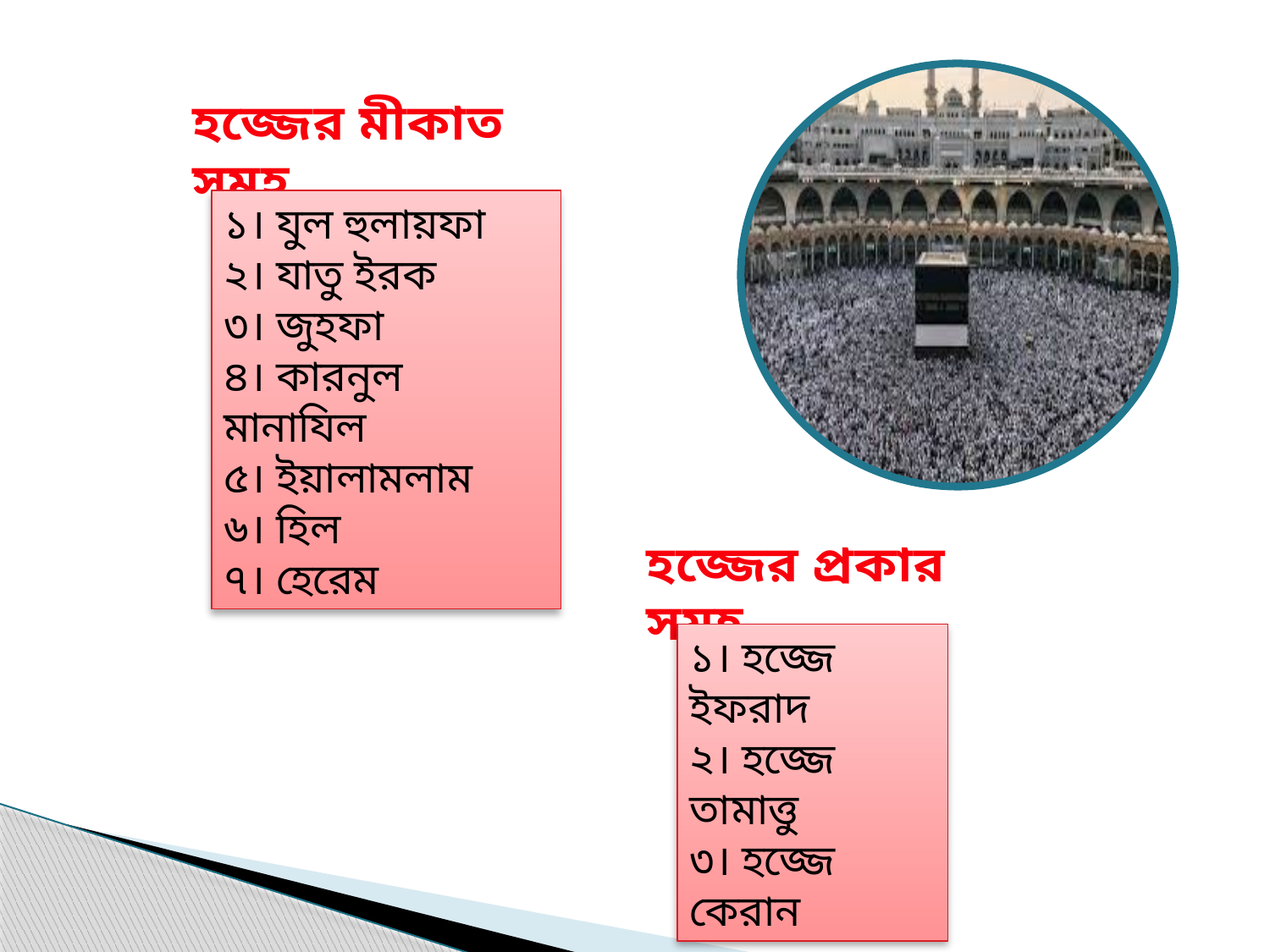

হজ্জের মীকাত সমূহ
১। যুল হুলায়ফা
২। যাতু ইরক
৩। জুহফা
৪। কারনুল মানাযিল
৫। ইয়ালামলাম
৬। হিল
৭। হেরেম
হজ্জের প্রকার সমূহ
১। হজ্জে ইফরাদ
২। হজ্জে তামাত্তু
৩। হজ্জে কেরান